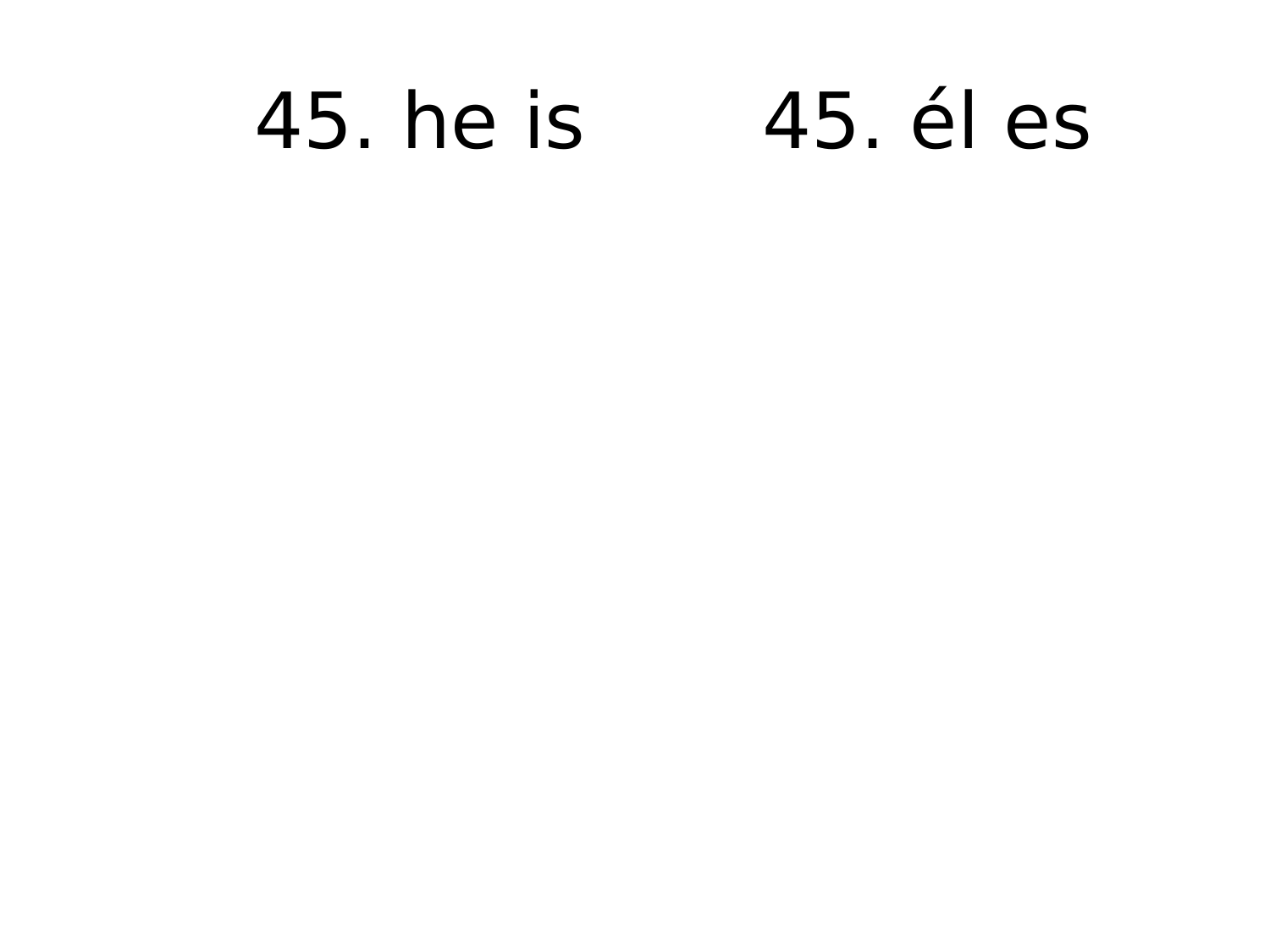

# 45. he is	 	45. él es